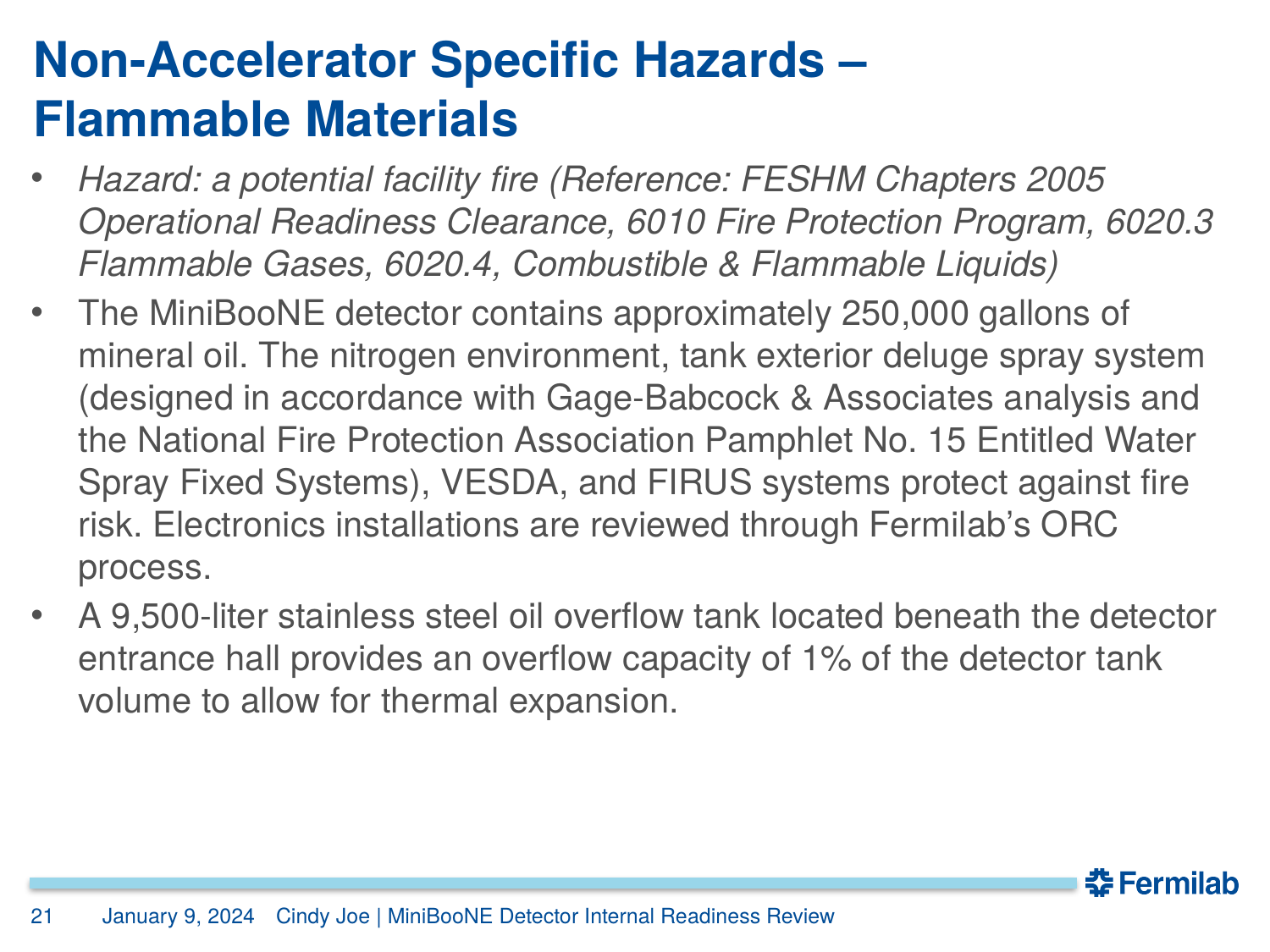

# Non-Accelerator Specific Hazards – Flammable Materials
Hazard: a potential facility fire (Reference: FESHM Chapters 2005 Operational Readiness Clearance, 6010 Fire Protection Program, 6020.3 Flammable Gases, 6020.4, Combustible & Flammable Liquids)
The MiniBooNE detector contains approximately 250,000 gallons of mineral oil. The nitrogen environment, tank exterior deluge spray system (designed in accordance with Gage-Babcock & Associates analysis and the National Fire Protection Association Pamphlet No. 15 Entitled Water Spray Fixed Systems), VESDA, and FIRUS systems protect against fire risk. Electronics installations are reviewed through Fermilab’s ORC process.
A 9,500-liter stainless steel oil overflow tank located beneath the detector entrance hall provides an overflow capacity of 1% of the detector tank volume to allow for thermal expansion.

21
January 9, 2024
Cindy Joe | MiniBooNE Detector Internal Readiness Review